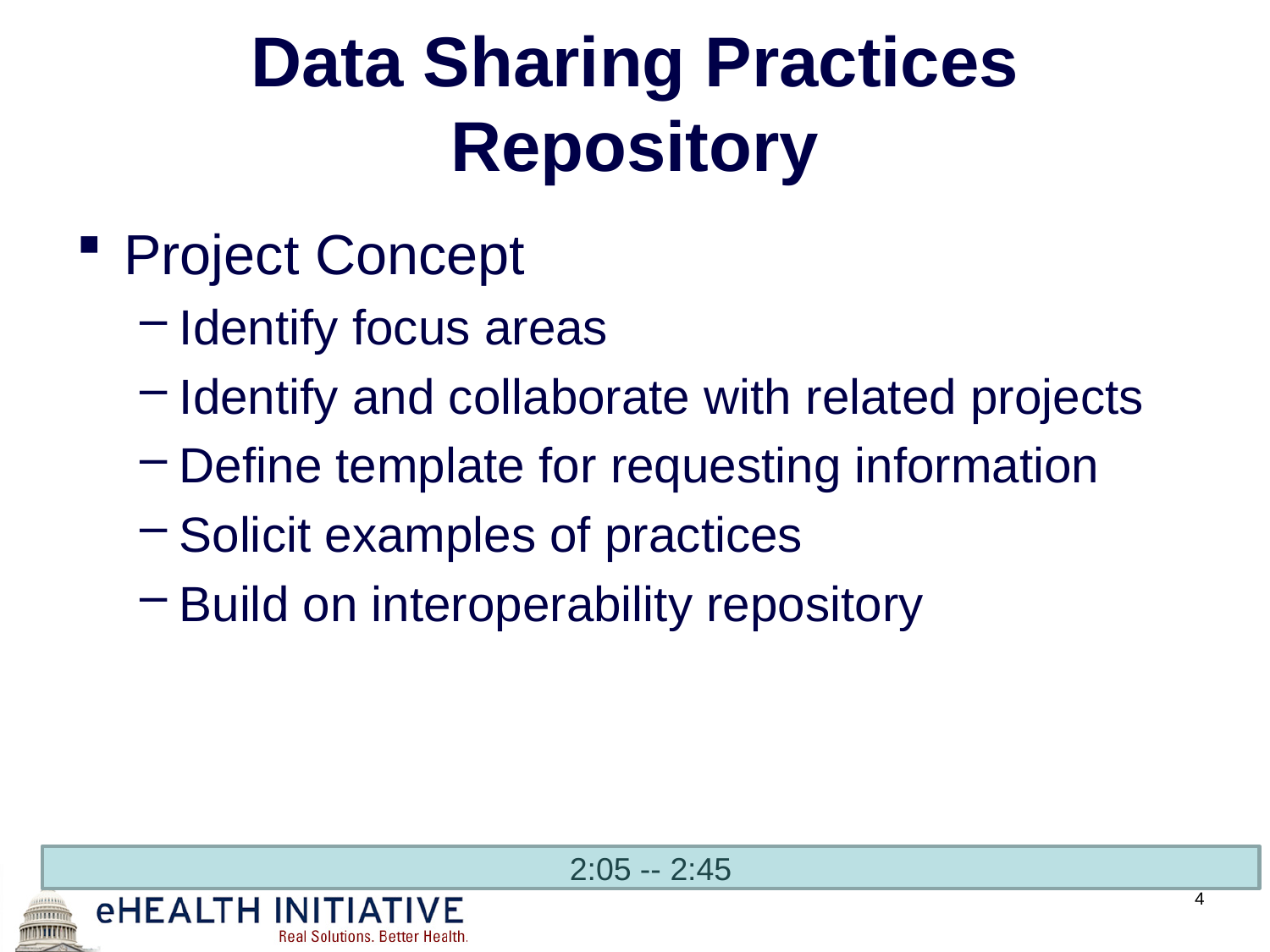

# Data Sharing Practices Repository
Project Concept
Identify focus areas
Identify and collaborate with related projects
Define template for requesting information
Solicit examples of practices
Build on interoperability repository

2:05 -- 2:45